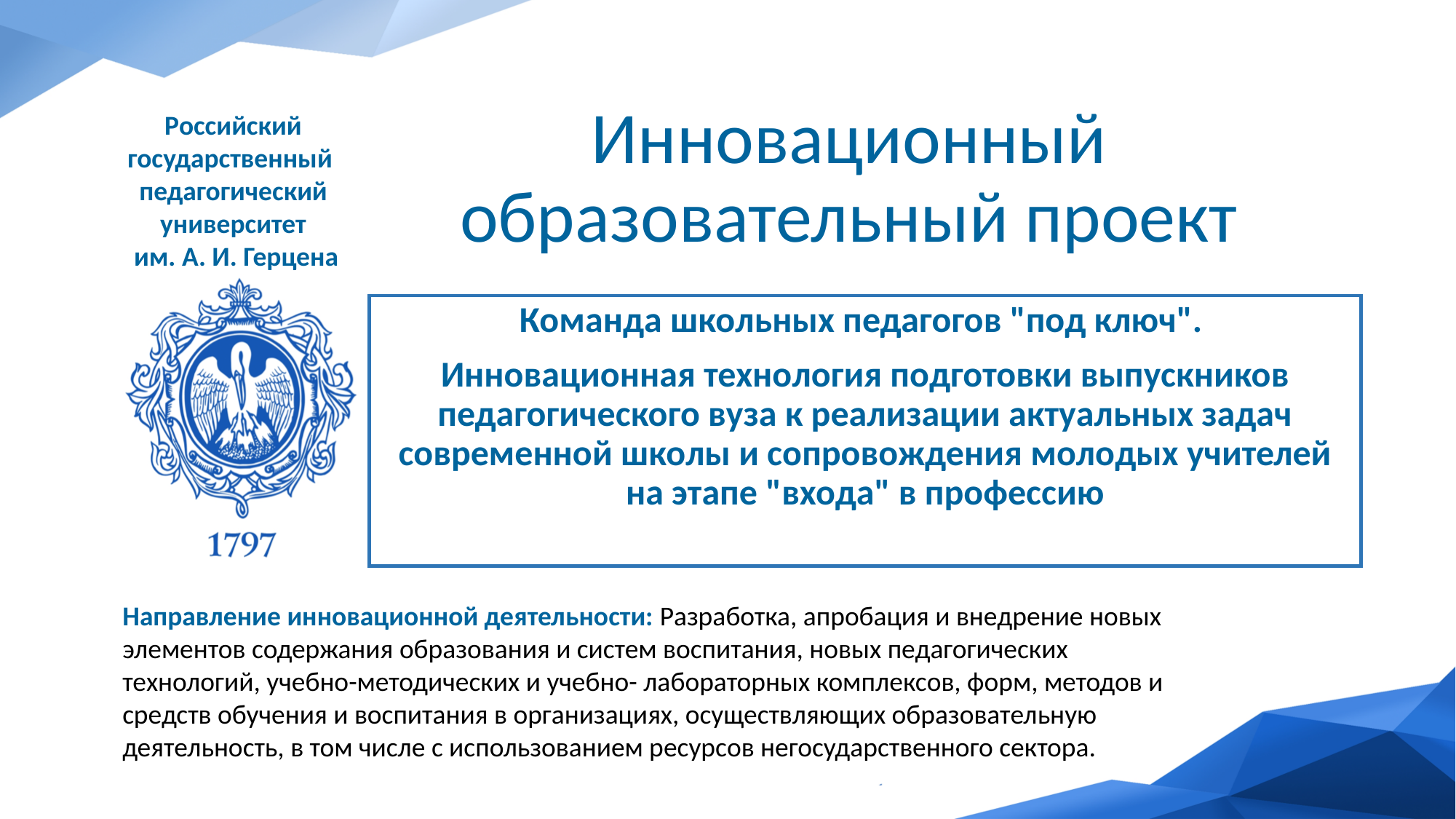

Российский государственный
педагогический университет
 им. А. И. Герцена
# Инновационный образовательный проект
Команда школьных педагогов "под ключ".
Инновационная технология подготовки выпускников педагогического вуза к реализации актуальных задач современной школы и сопровождения молодых учителей на этапе "входа" в профессию

Направление инновационной деятельности: Разработка, апробация и внедрение новых элементов содержания образования и систем воспитания, новых педагогических технологий, учебно-методических и учебно- лабораторных комплексов, форм, методов и средств обучения и воспитания в организациях, осуществляющих образовательную деятельность, в том числе с использованием ресурсов негосударственного сектора.